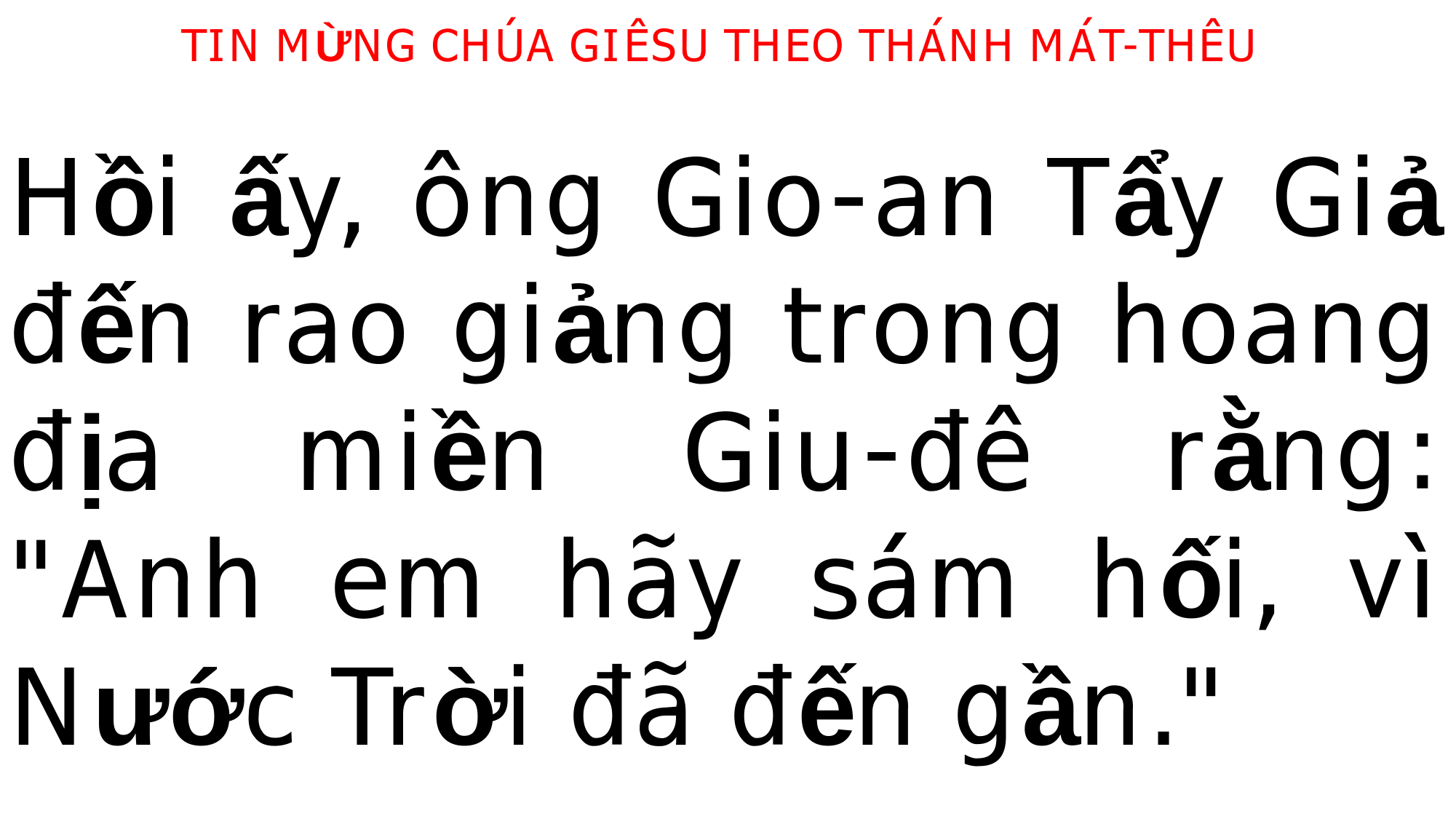

TIN MỪNG CHÚA GIÊSU THEO THÁNH MÁT-THÊU
# Hồi ấy, ông Gio-an Tẩy Giả đến rao giảng trong hoang địa miền Giu-đê rằng: "Anh em hãy sám hối, vì Nước Trời đã đến gần."